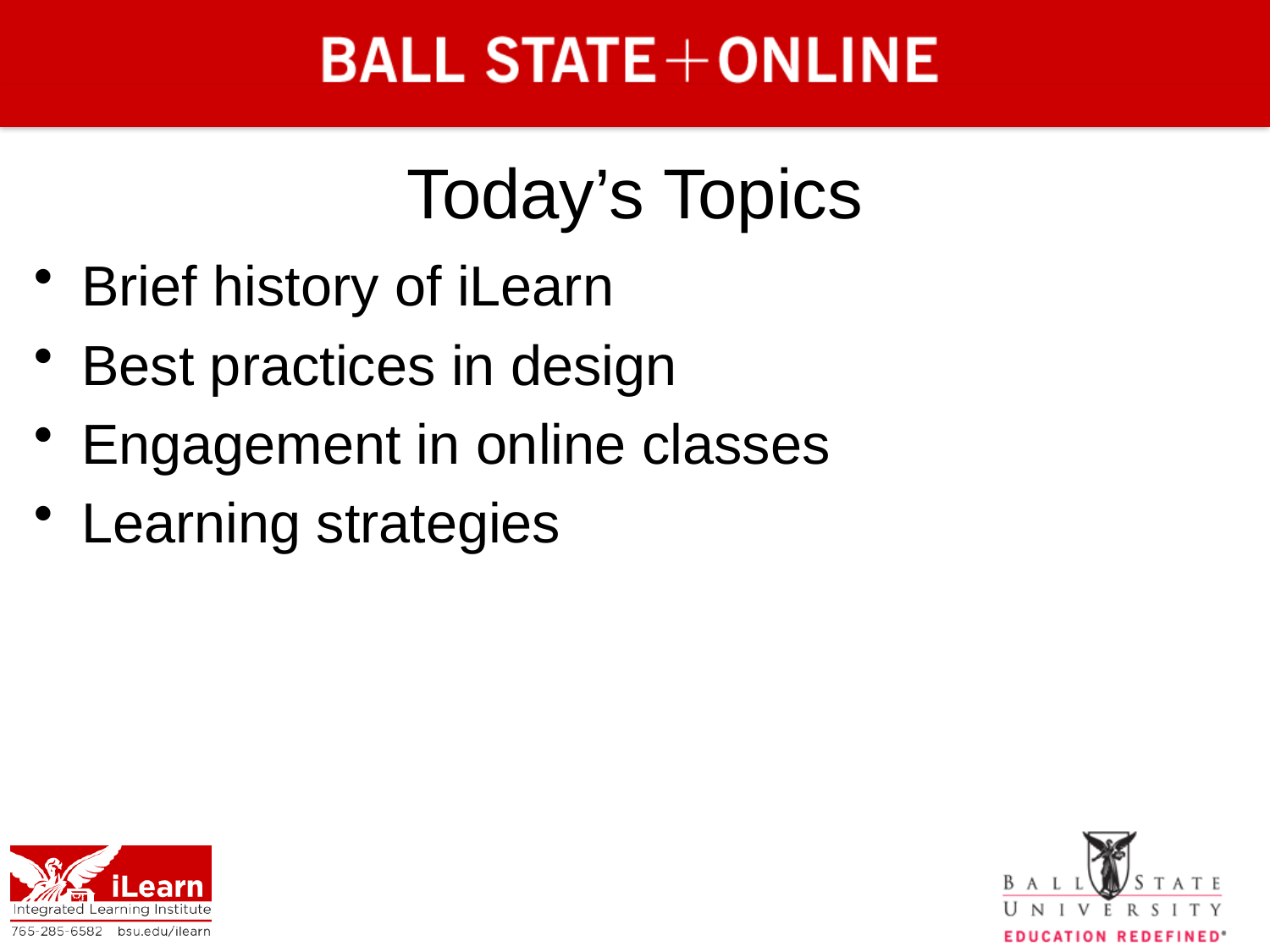

# Today’s Topics
Brief history of iLearn
Best practices in design
Engagement in online classes
Learning strategies